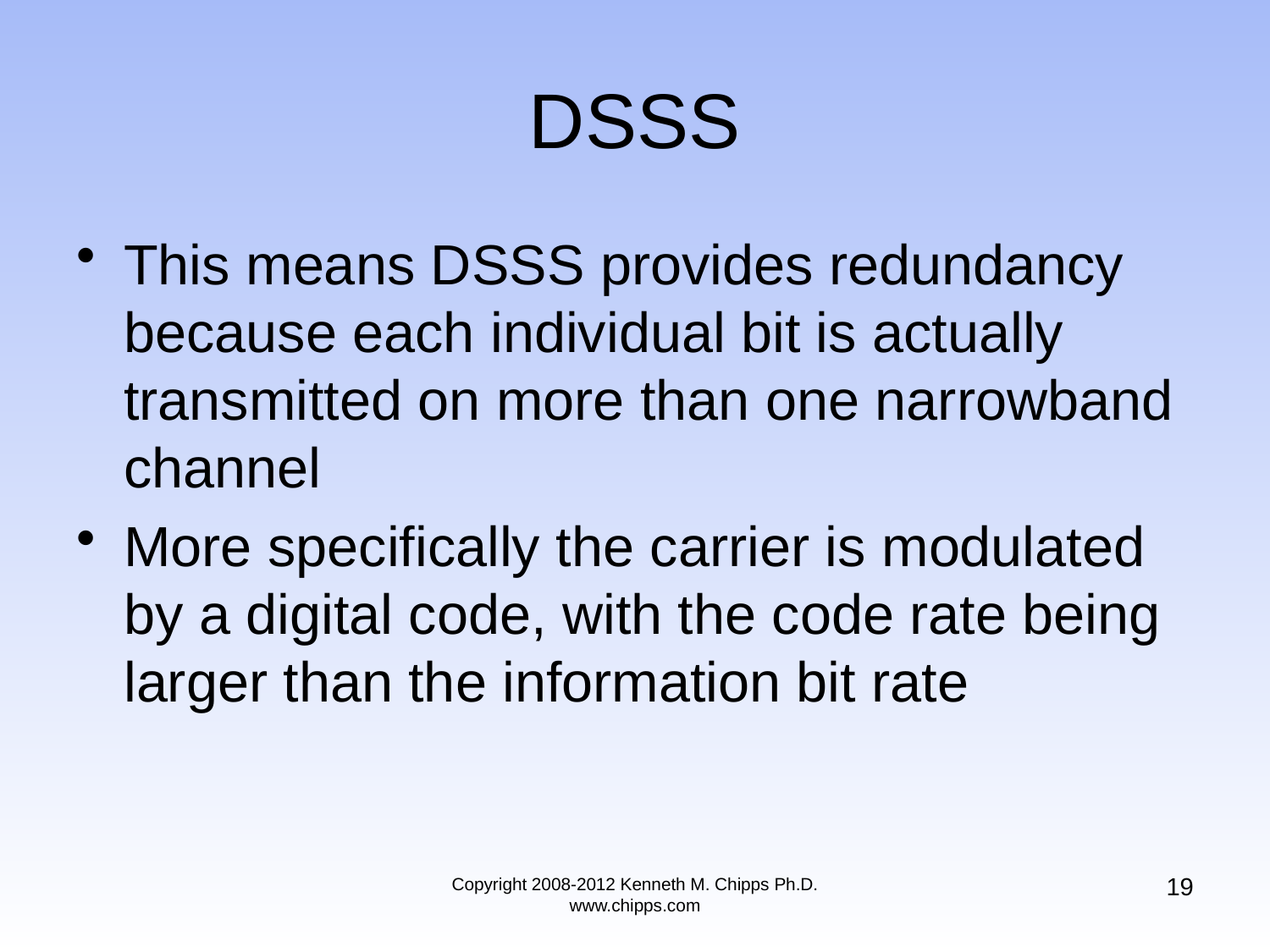

# DSSS
This means DSSS provides redundancy because each individual bit is actually transmitted on more than one narrowband channel
More specifically the carrier is modulated by a digital code, with the code rate being larger than the information bit rate
19
Copyright 2008-2012 Kenneth M. Chipps Ph.D. www.chipps.com